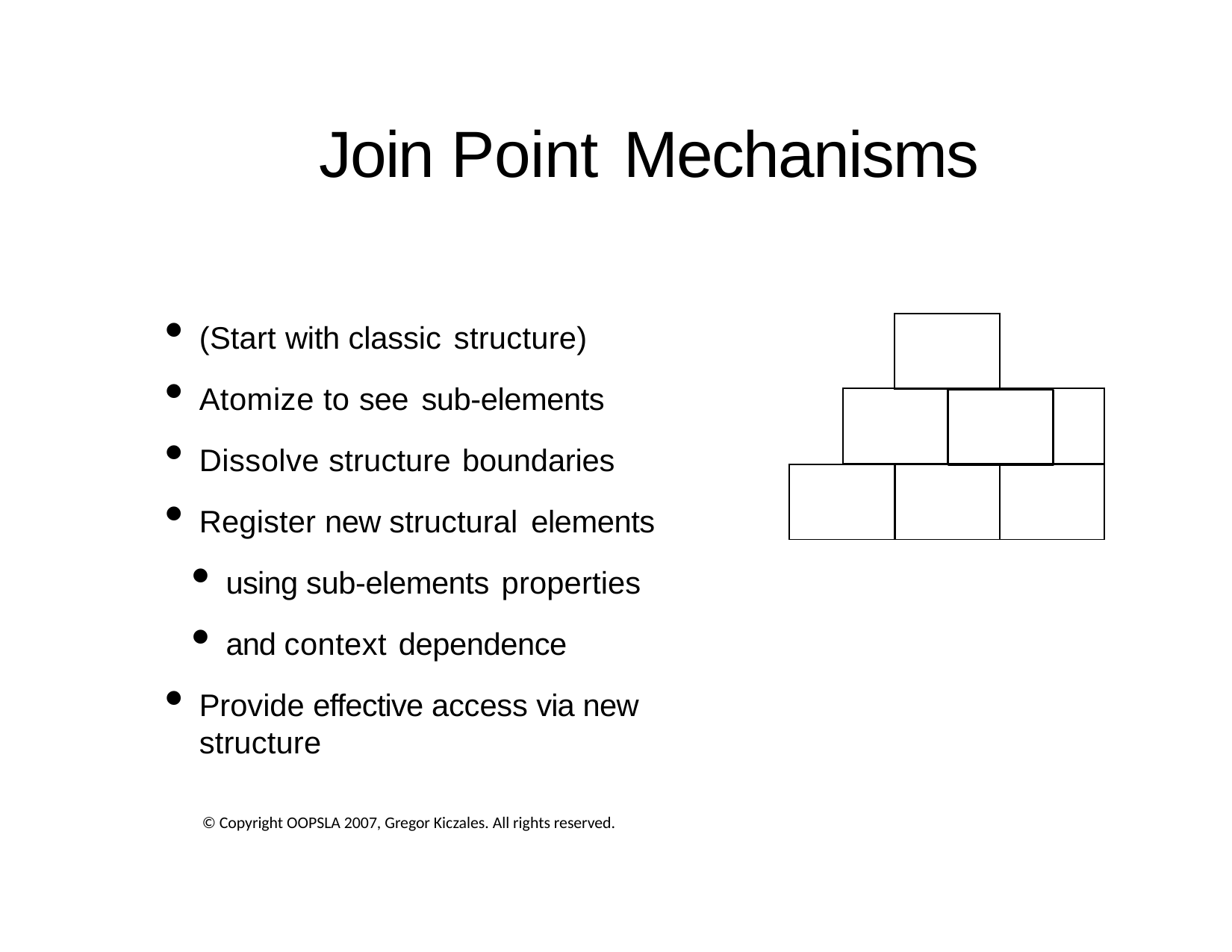

# Join Point Mechanisms
|  |  |  |  |  |  |
| --- | --- | --- | --- | --- | --- |
|  |  |  |  |  |  |
|  |  |  |  |  |  |
(Start with classic structure)
Atomize to see sub-elements
Dissolve structure boundaries
Register new structural elements
using sub-elements properties
and context dependence
Provide effective access via new  structure

© Copyright OOPSLA 2007, Gregor Kiczales. All rights reserved.